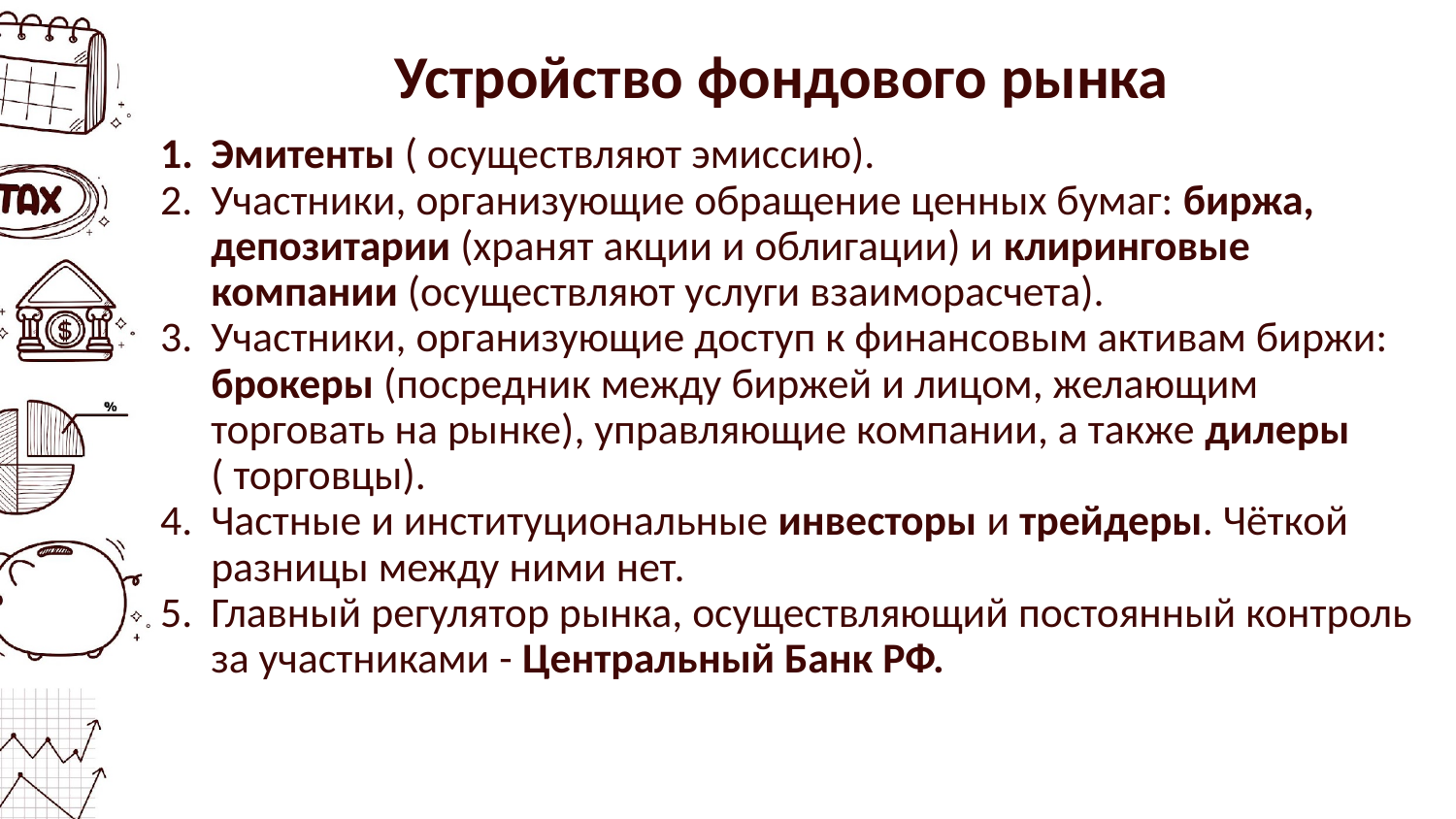

# Устройство фондового рынка
Эмитенты ( осуществляют эмиссию).
Участники, организующие обращение ценных бумаг: биржа, депозитарии (хранят акции и облигации) и клиринговые компании (осуществляют услуги взаиморасчета).
Участники, организующие доступ к финансовым активам биржи: брокеры (посредник между биржей и лицом, желающим торговать на рынке), управляющие компании, а также дилеры ( торговцы).
Частные и институциональные инвесторы и трейдеры. Чёткой разницы между ними нет.
Главный регулятор рынка, осуществляющий постоянный контроль за участниками - Центральный Банк РФ.